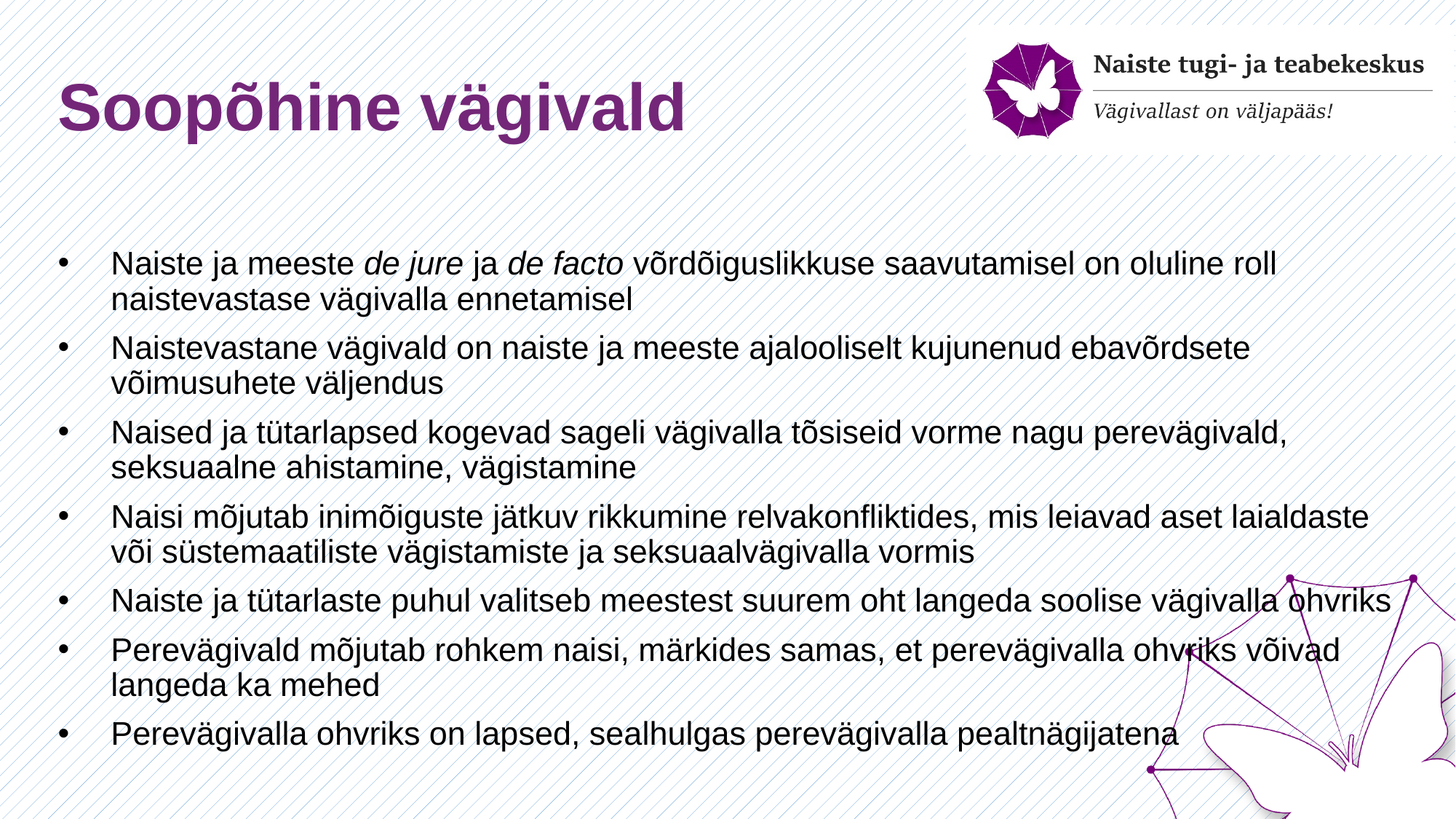

# Soopõhine vägivald
Naiste ja meeste de jure ja de facto võrdõiguslikkuse saavutamisel on oluline roll naistevastase vägivalla ennetamisel
Naistevastane vägivald on naiste ja meeste ajalooliselt kujunenud ebavõrdsete võimusuhete väljendus
Naised ja tütarlapsed kogevad sageli vägivalla tõsiseid vorme nagu perevägivald, seksuaalne ahistamine, vägistamine
Naisi mõjutab inimõiguste jätkuv rikkumine relvakonfliktides, mis leiavad aset laialdaste või süstemaatiliste vägistamiste ja seksuaalvägivalla vormis
Naiste ja tütarlaste puhul valitseb meestest suurem oht langeda soolise vägivalla ohvriks
Perevägivald mõjutab rohkem naisi, märkides samas, et perevägivalla ohvriks võivad langeda ka mehed
Perevägivalla ohvriks on lapsed, sealhulgas perevägivalla pealtnägijatena